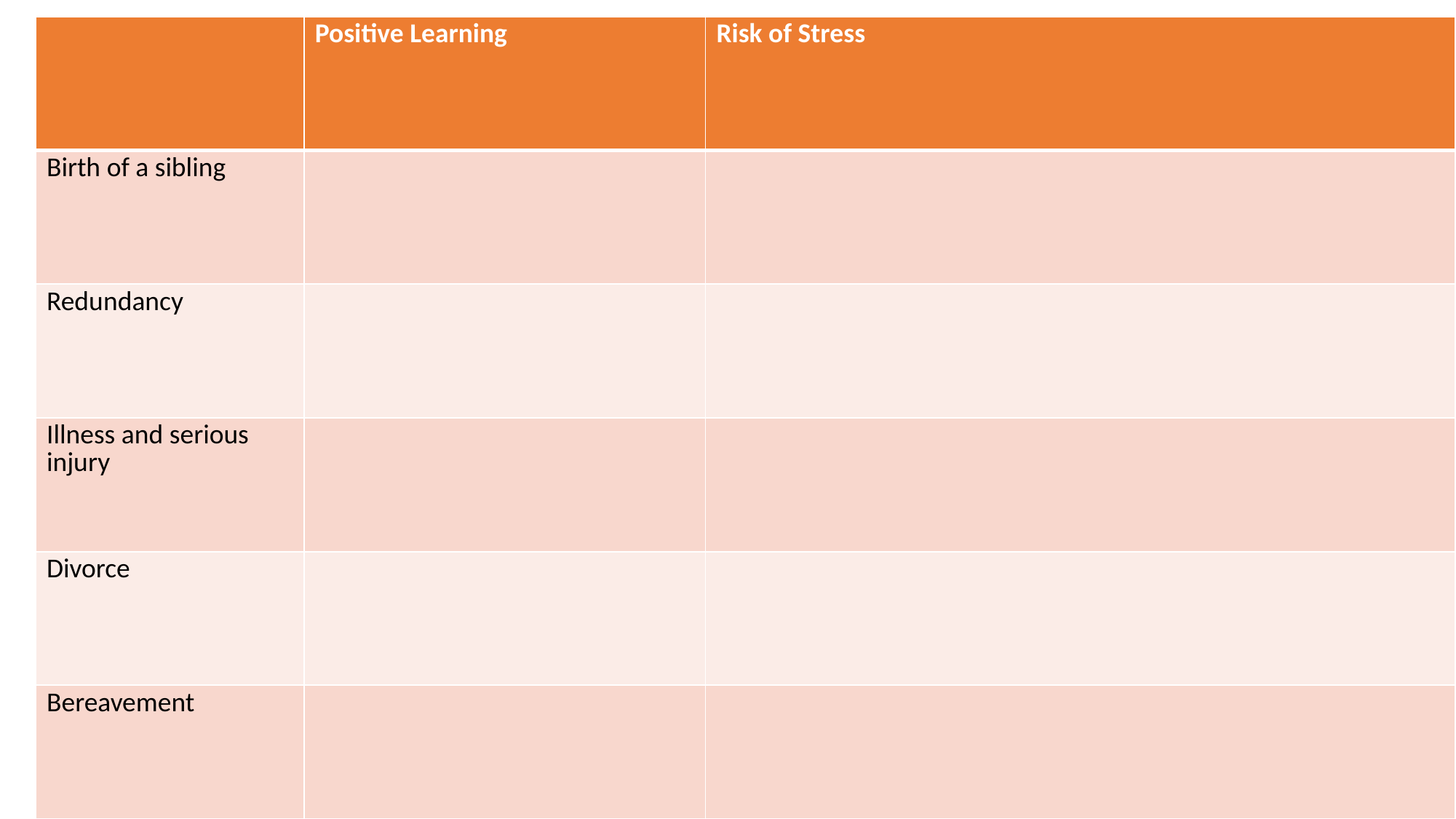

|  | Positive Learning | Risk of Stress |
| --- | --- | --- |
| Birth of a sibling |  |  |
| Redundancy |  |  |
| Illness and serious injury |  |  |
| Divorce |  |  |
| Bereavement |  |  |
# Unpredictable events